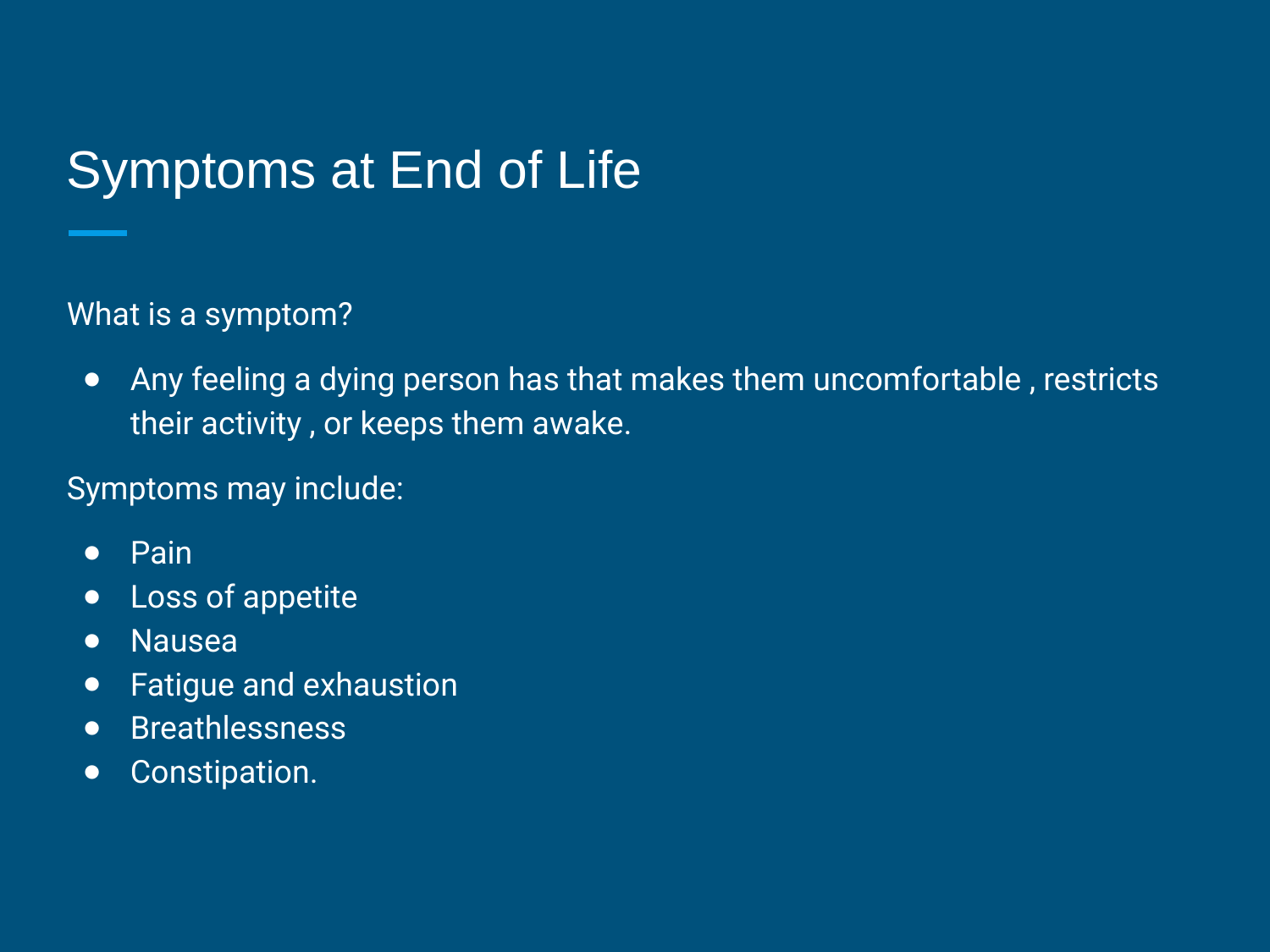

# Symptoms at End of Life
What is a symptom?
Any feeling a dying person has that makes them uncomfortable , restricts their activity , or keeps them awake.
Symptoms may include:
Pain
Loss of appetite
Nausea
Fatigue and exhaustion
Breathlessness
Constipation.